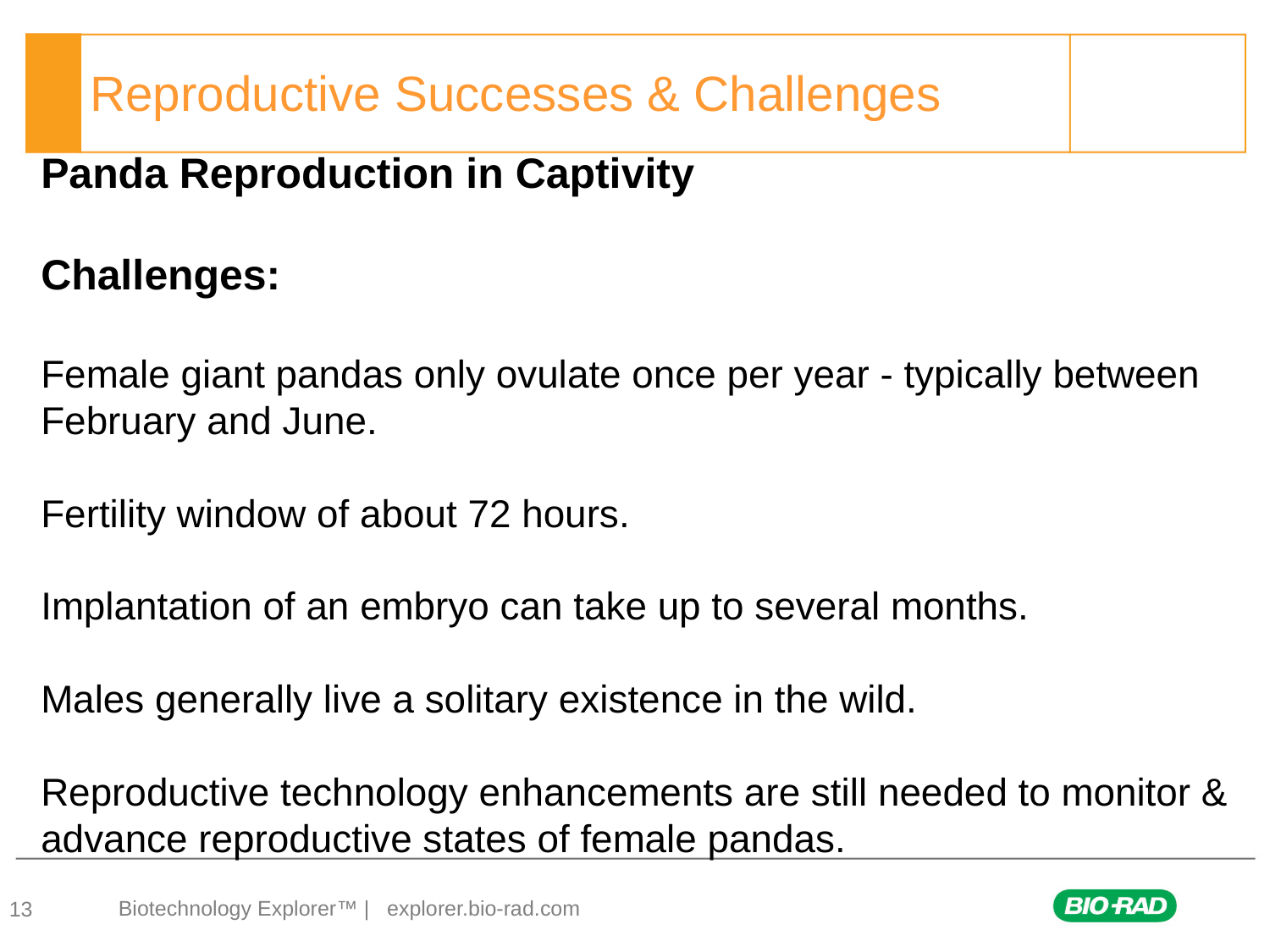

Reproductive Successes & Challenges
# Panda Reproduction in Captivity Challenges: Female giant pandas only ovulate once per year - typically between February and June. Fertility window of about 72 hours. Implantation of an embryo can take up to several months. Males generally live a solitary existence in the wild. Reproductive technology enhancements are still needed to monitor & advance reproductive states of female pandas.